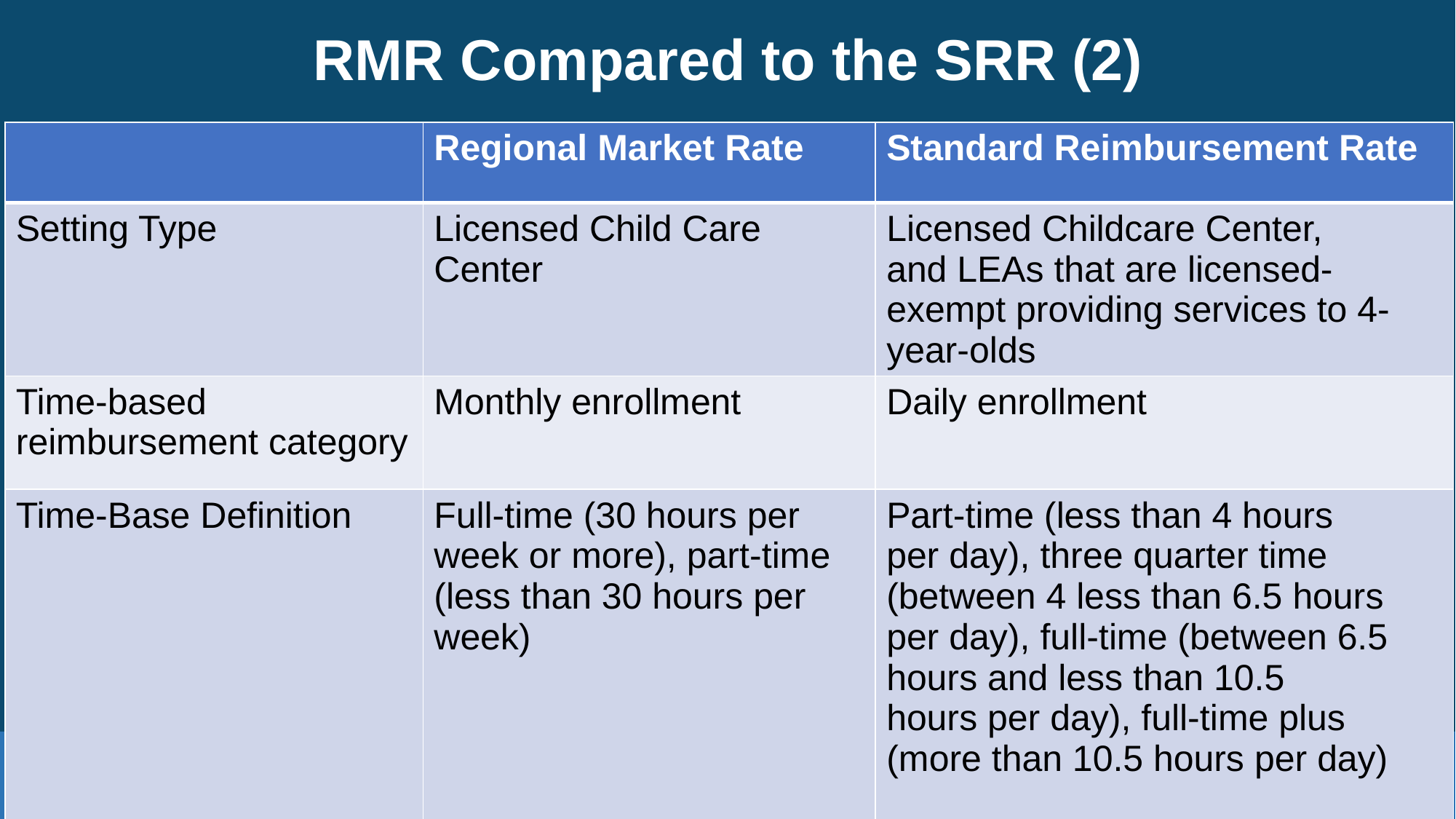

# RMR Compared to the SRR (2)
|  | Regional Market Rate | Standard Reimbursement Rate |
| --- | --- | --- |
| Setting Type | Licensed Child Care Center | Licensed Childcare Center, and LEAs that are licensed-exempt providing services to 4-year-olds |
| Time-based reimbursement category | Monthly enrollment | Daily enrollment |
| Time-Base Definition | Full-time (30 hours per week or more), part-time (less than 30 hours per week) | Part-time (less than 4 hours per day), three quarter time (between 4 less than 6.5 hours per day), full-time (between 6.5 hours and less than 10.5 hours per day), full-time plus (more than 10.5 hours per day) |
11